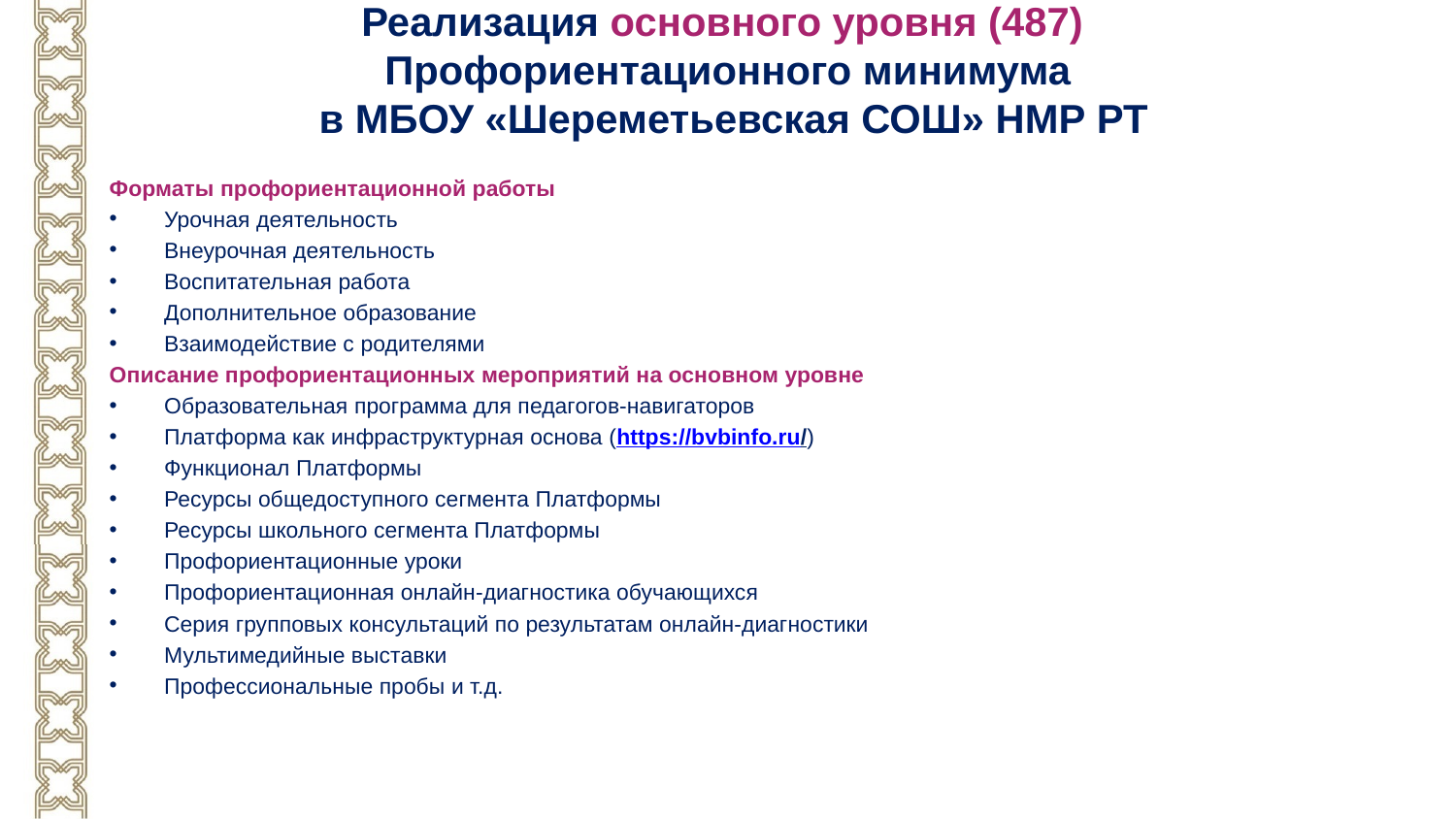

# Реализация основного уровня (487) Профориентационного минимума в МБОУ «Шереметьевская СОШ» НМР РТ
Форматы профориентационной работы
Урочная деятельность
Внеурочная деятельность
Воспитательная работа
Дополнительное образование
Взаимодействие с родителями
Описание профориентационных мероприятий на основном уровне
Образовательная программа для педагогов-навигаторов
Платформа как инфраструктурная основа (https://bvbinfo.ru/)
Функционал Платформы
Ресурсы общедоступного сегмента Платформы
Ресурсы школьного сегмента Платформы
Профориентационные уроки
Профориентационная онлайн-диагностика обучающихся
Серия групповых консультаций по результатам онлайн-диагностики
Мультимедийные выставки
Профессиональные пробы и т.д.